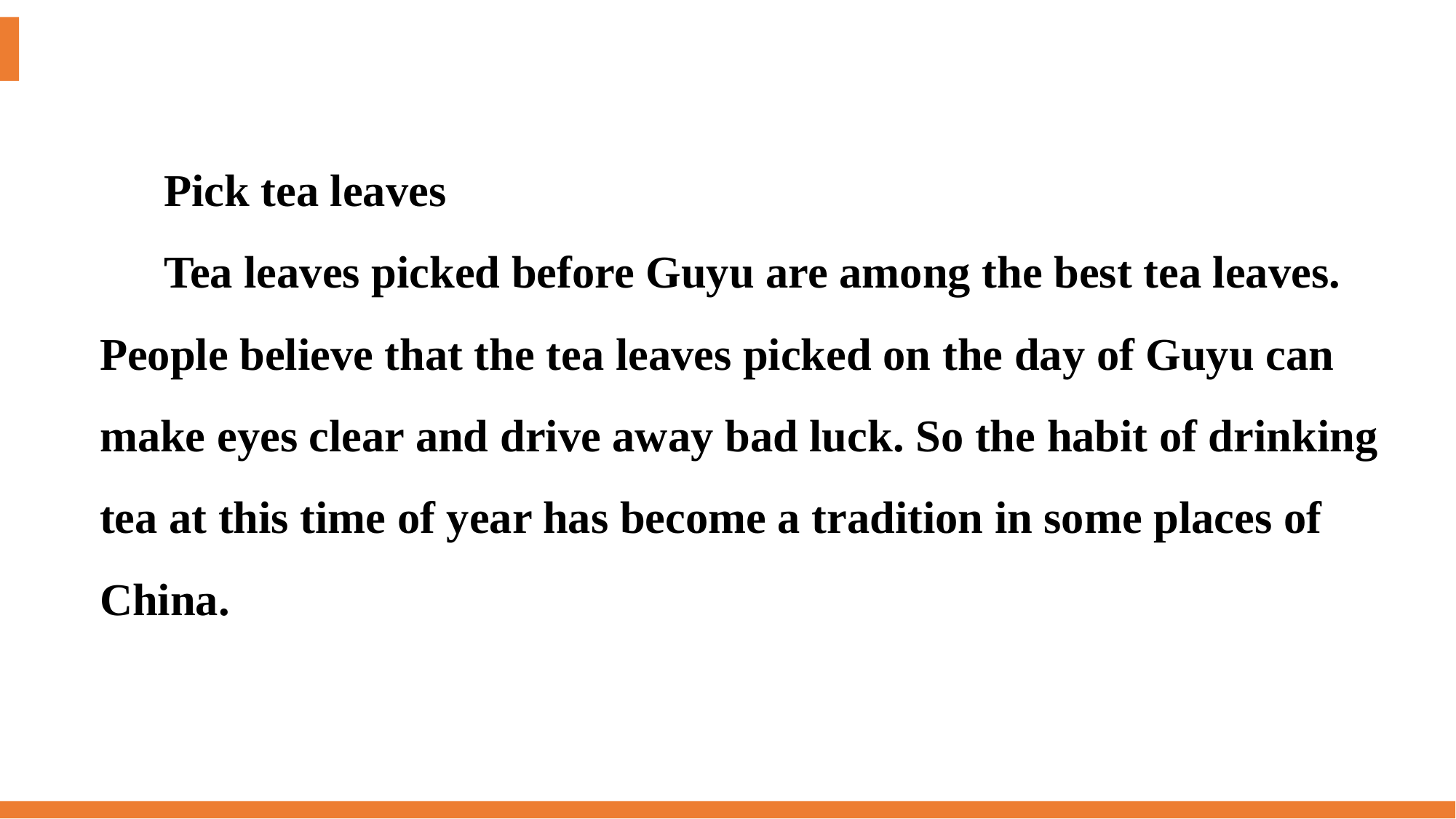

Pick tea leaves
Tea leaves picked before Guyu are among the best tea leaves. People believe that the tea leaves picked on the day of Guyu can make eyes clear and drive away bad luck. So the habit of drinking tea at this time of year has become a tradition in some places of China.